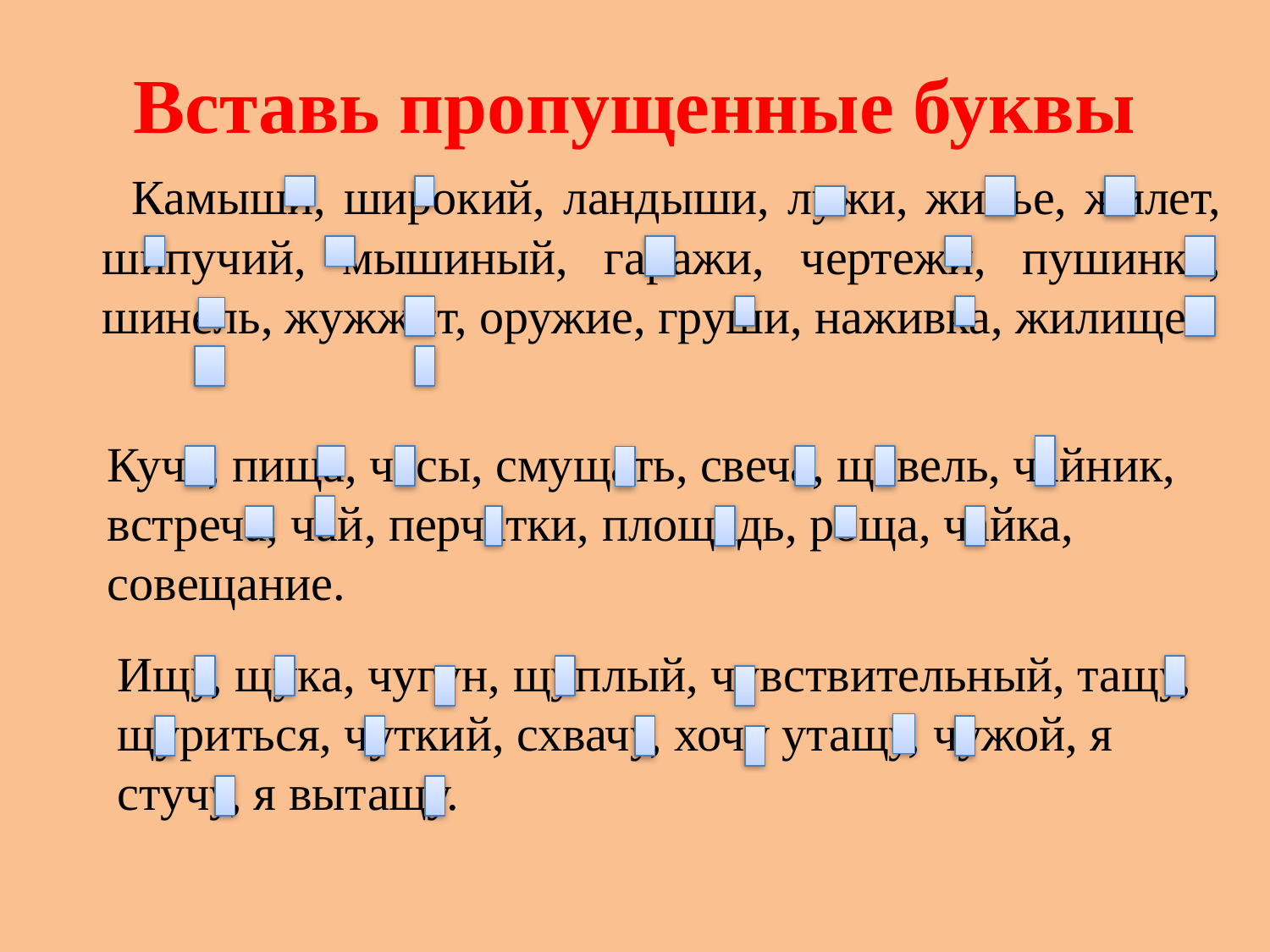

# Вставь пропущенные буквы
    Камыши, широкий, ландыши, лужи, жилье, жилет, шипучий, мышиный, гаражи, чертежи, пушинка, шинель, жужжит, оружие, груши, наживка, жилище.

Куча, пища, часы, смущать, свеча, щавель, чайник, встреча, чай, перчатки, площадь, роща, чайка, совещание.

Ищу, щука, чугун, щуплый, чувствительный, тащу, щуриться, чуткий, схвачу, хочу утащу, чужой, я стучу, я вытащу.